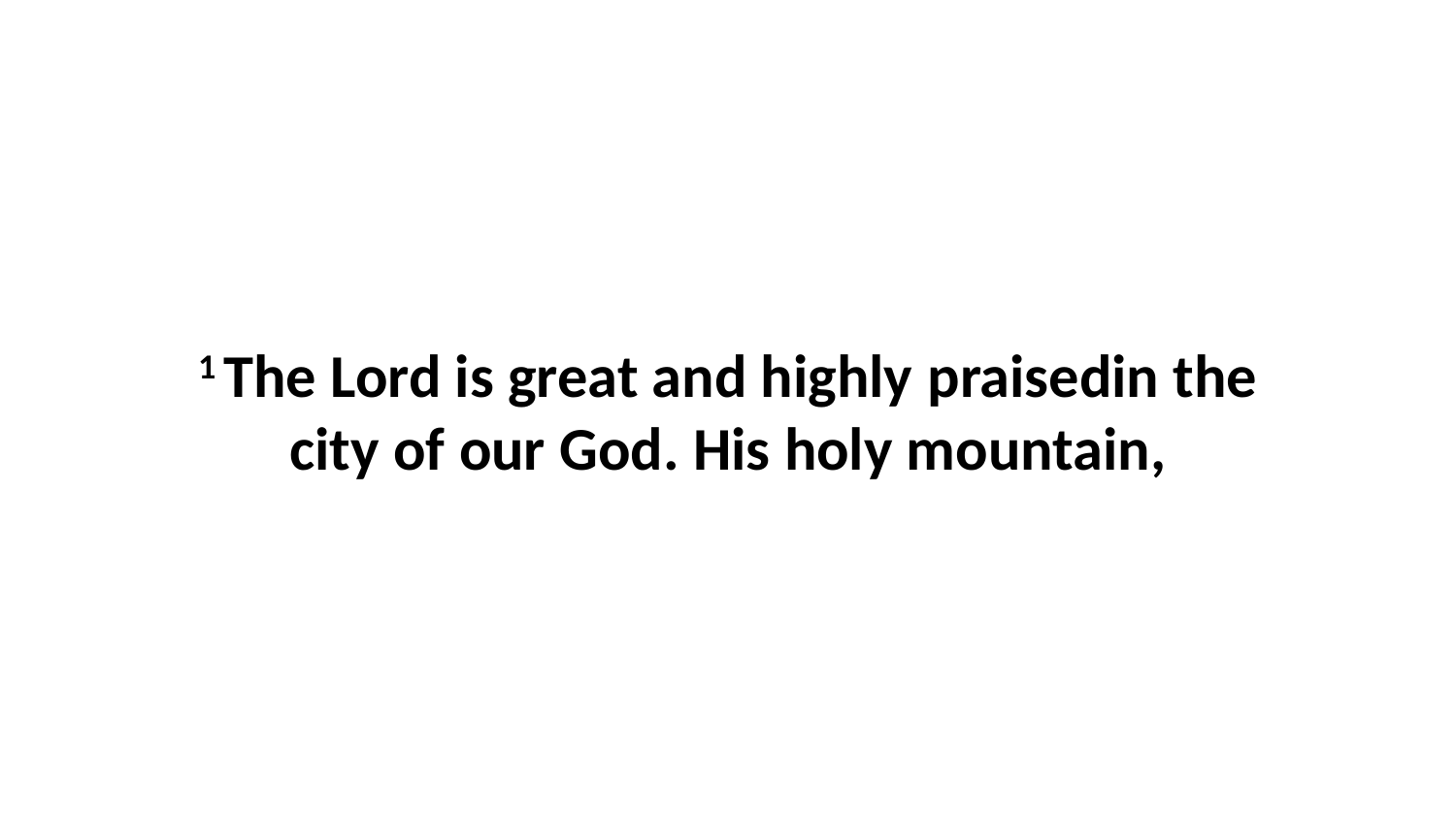

1 The Lord is great and highly praisedin the city of our God. His holy mountain,